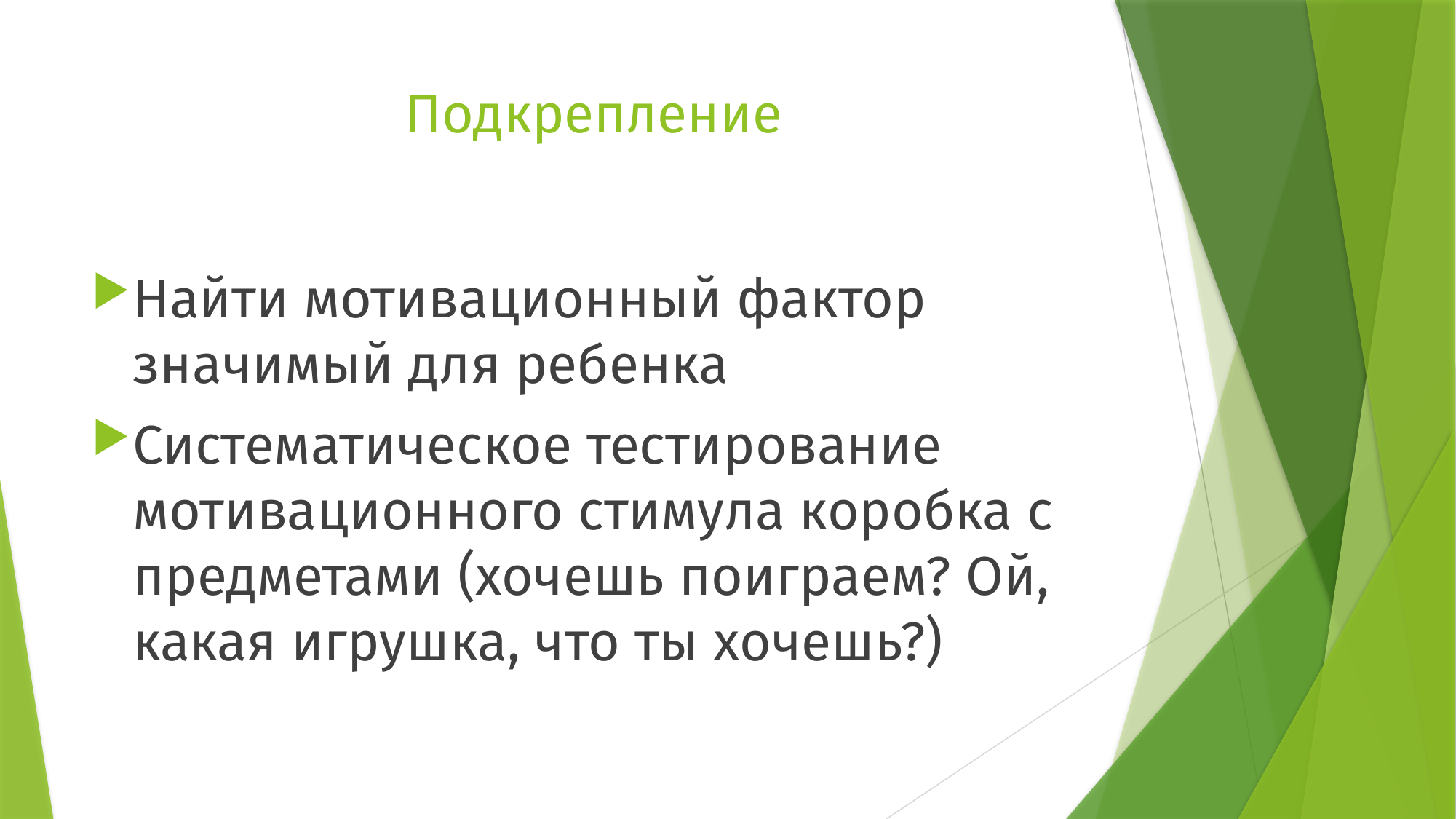

# Подкрепление
Найти мотивационный фактор значимый для ребенка
Систематическое тестирование мотивационного стимула коробка с предметами (хочешь поиграем? Ой, какая игрушка, что ты хочешь?)